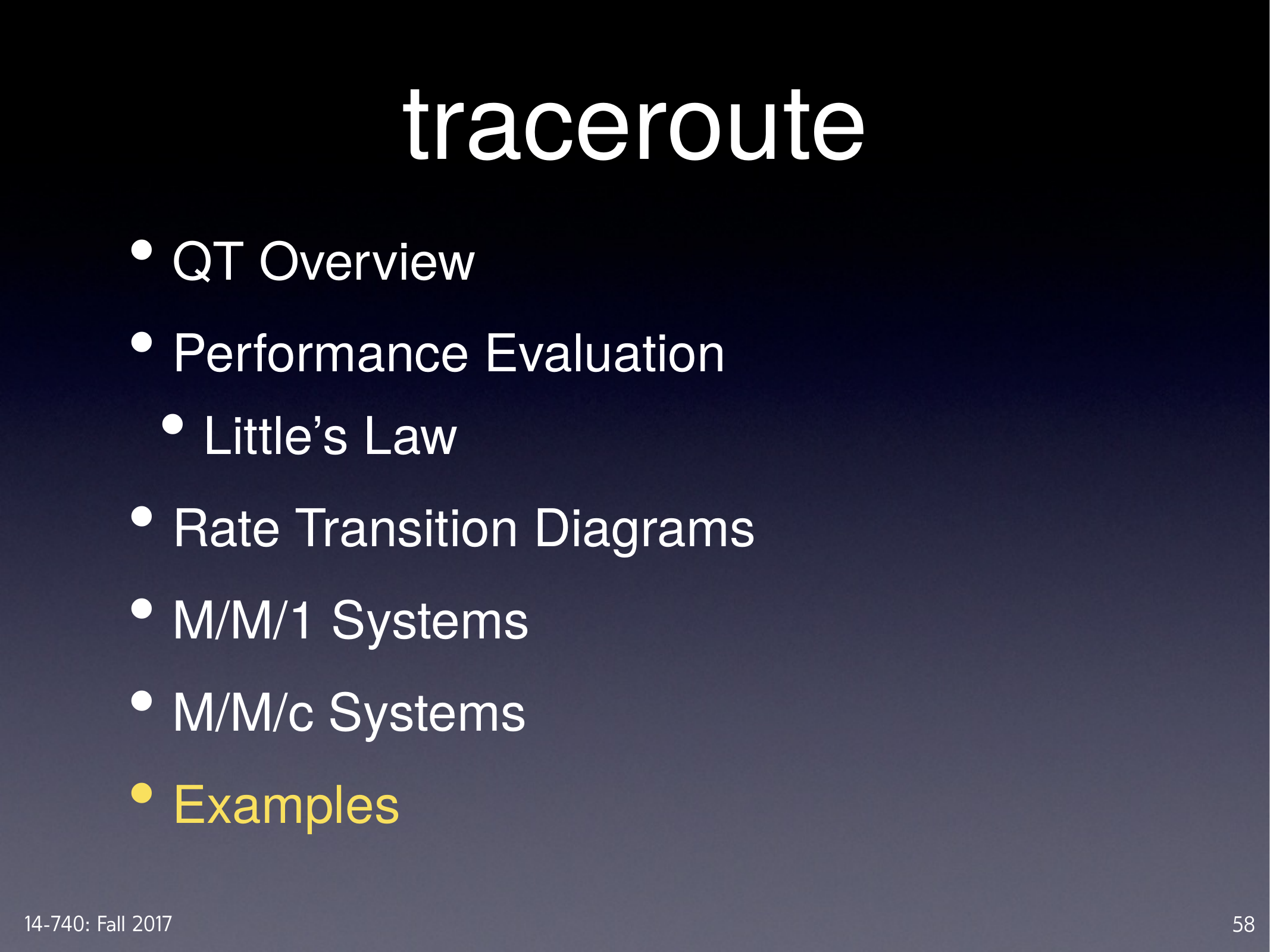

# traceroute
QT Overview
Performance Evaluation
Little’s Law
Rate Transition Diagrams
M/M/1 Systems
M/M/c Systems
Examples
58